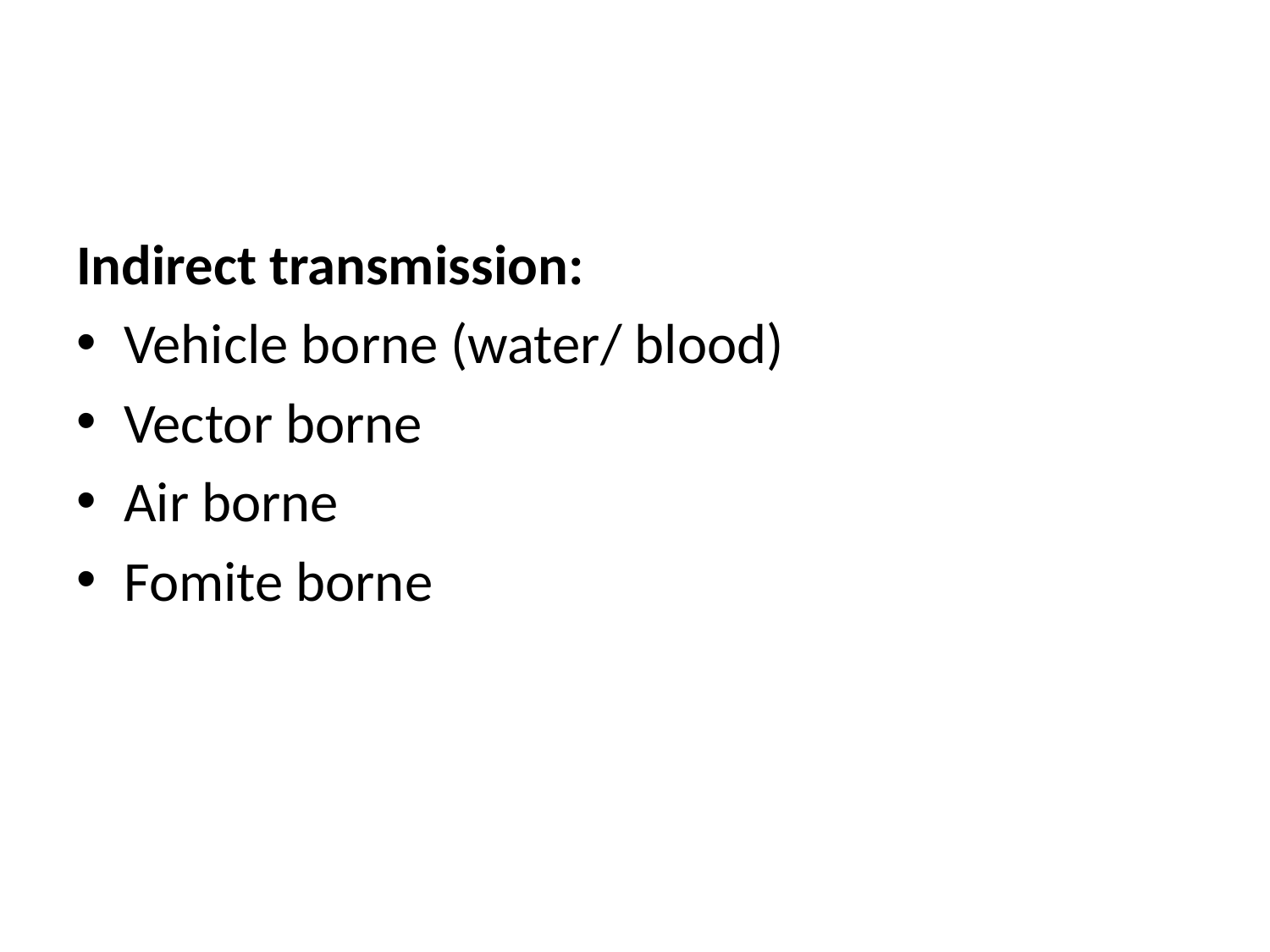

#
Indirect transmission:
Vehicle borne (water/ blood)
Vector borne
Air borne
Fomite borne